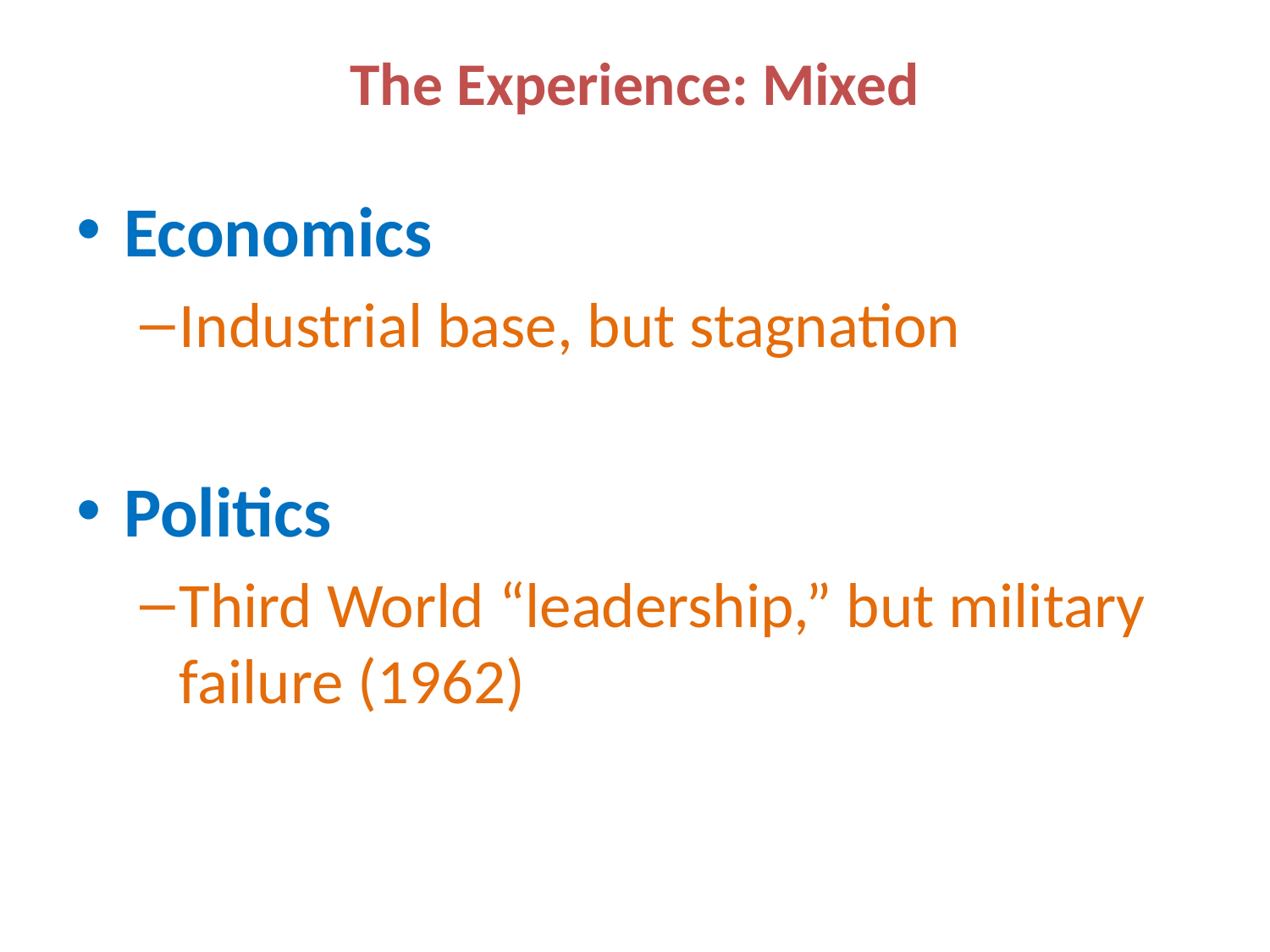

# The Experience: Mixed
Economics
Industrial base, but stagnation

Politics
Third World “leadership,” but military failure (1962)